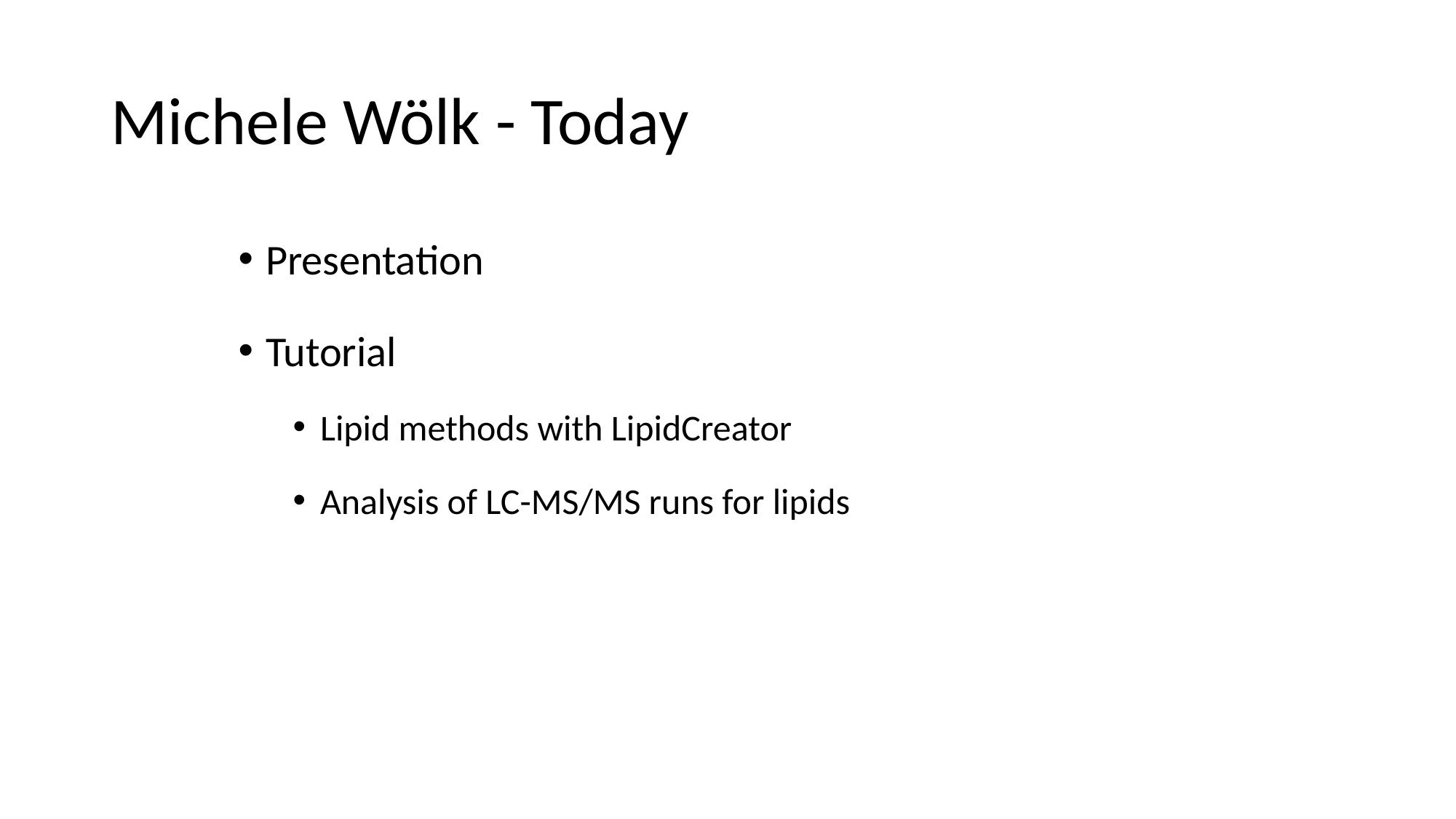

# Michele Wölk - Today
Presentation
Tutorial
Lipid methods with LipidCreator
Analysis of LC-MS/MS runs for lipids